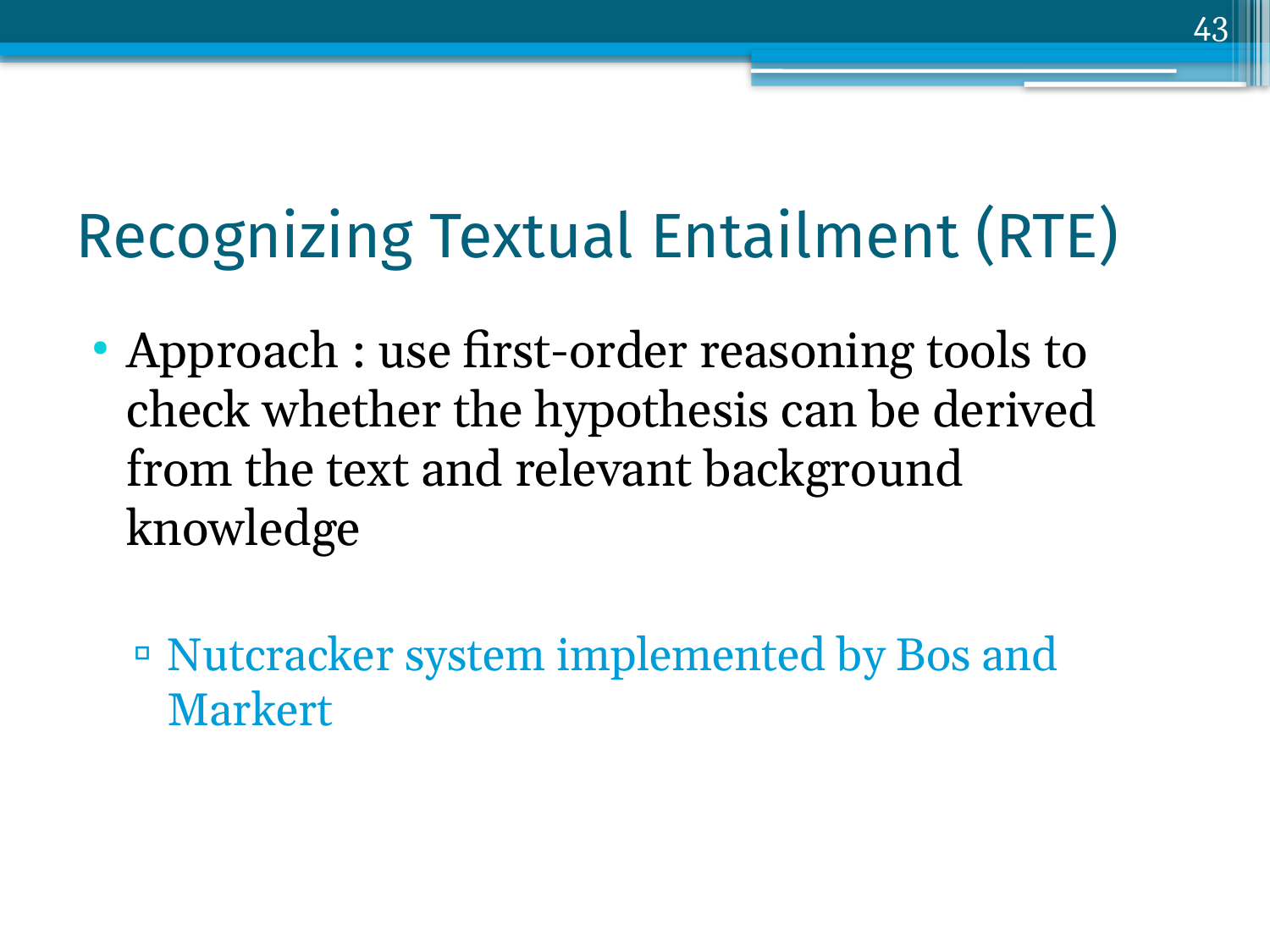

43
# Recognizing Textual Entailment (RTE)
Approach : use first-order reasoning tools to check whether the hypothesis can be derived from the text and relevant background knowledge

Nutcracker system implemented by Bos and Markert